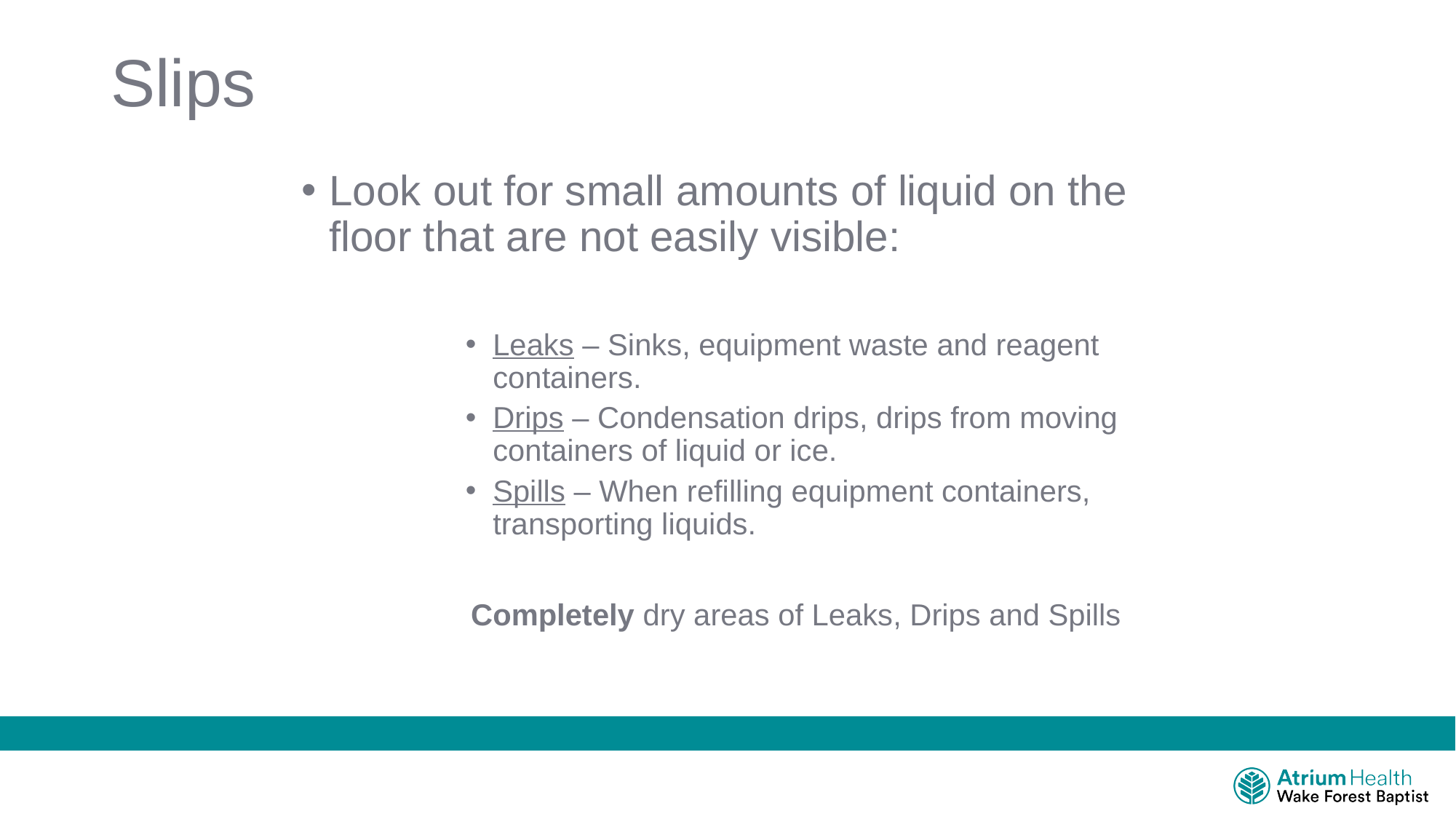

# Slips
Look out for small amounts of liquid on the floor that are not easily visible:

Leaks – Sinks, equipment waste and reagent containers.
Drips – Condensation drips, drips from moving containers of liquid or ice.
Spills – When refilling equipment containers, transporting liquids.

Completely dry areas of Leaks, Drips and Spills